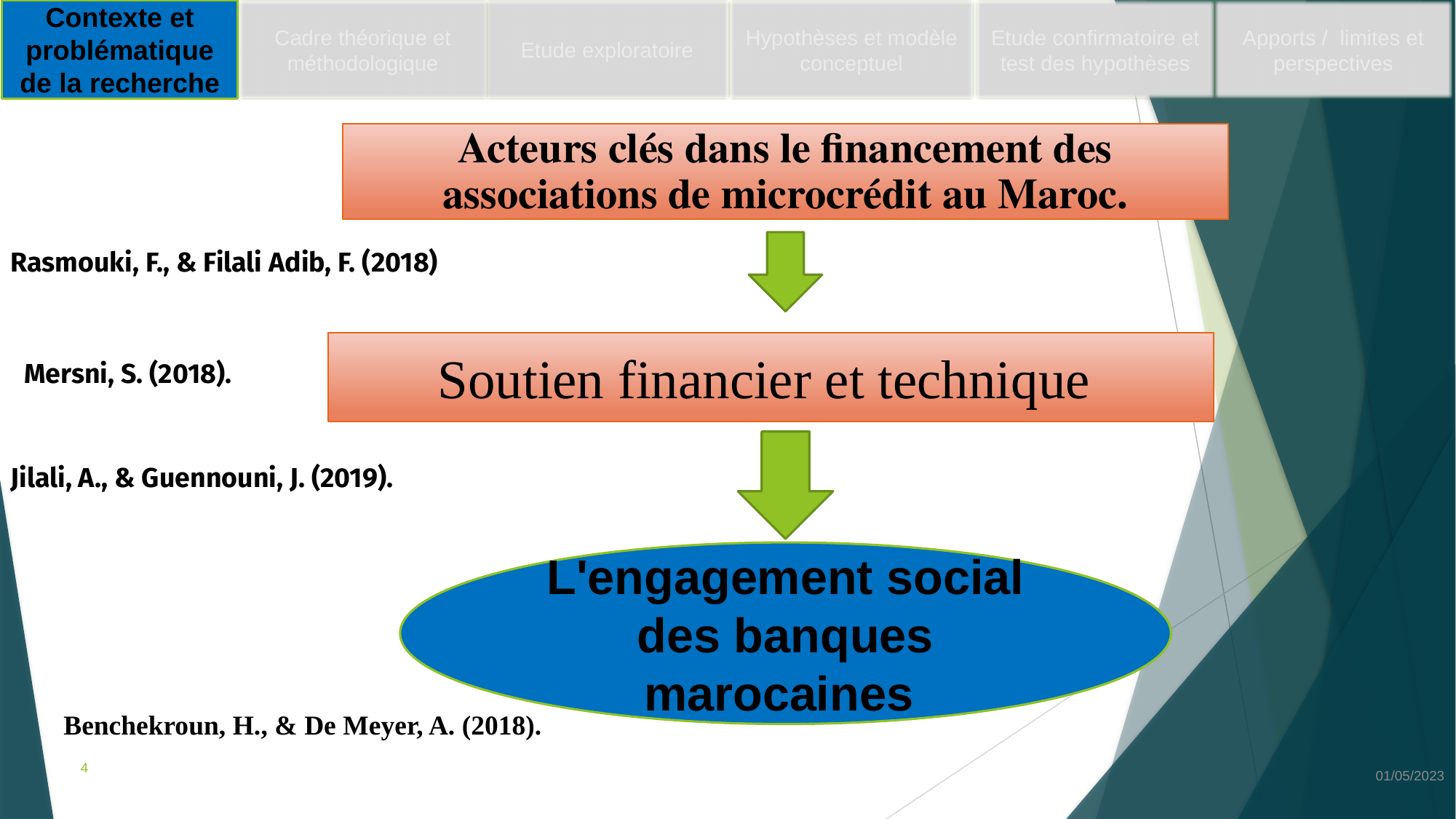

Etude confirmatoire et test des hypothèses
Contexte et problématique de la recherche
Cadre théorique et méthodologique
Etude exploratoire
Hypothèses et modèle conceptuel
Apports /  limites et perspectives
Acteurs clés dans le financement des associations de microcrédit au Maroc.

Rasmouki, F., & Filali Adib, F. (2018)
Soutien financier et technique
Mersni, S. (2018).

Jilali, A., & Guennouni, J. (2019).
L'engagement social des banques marocaines
Benchekroun, H., & De Meyer, A. (2018).
4
01/05/2023